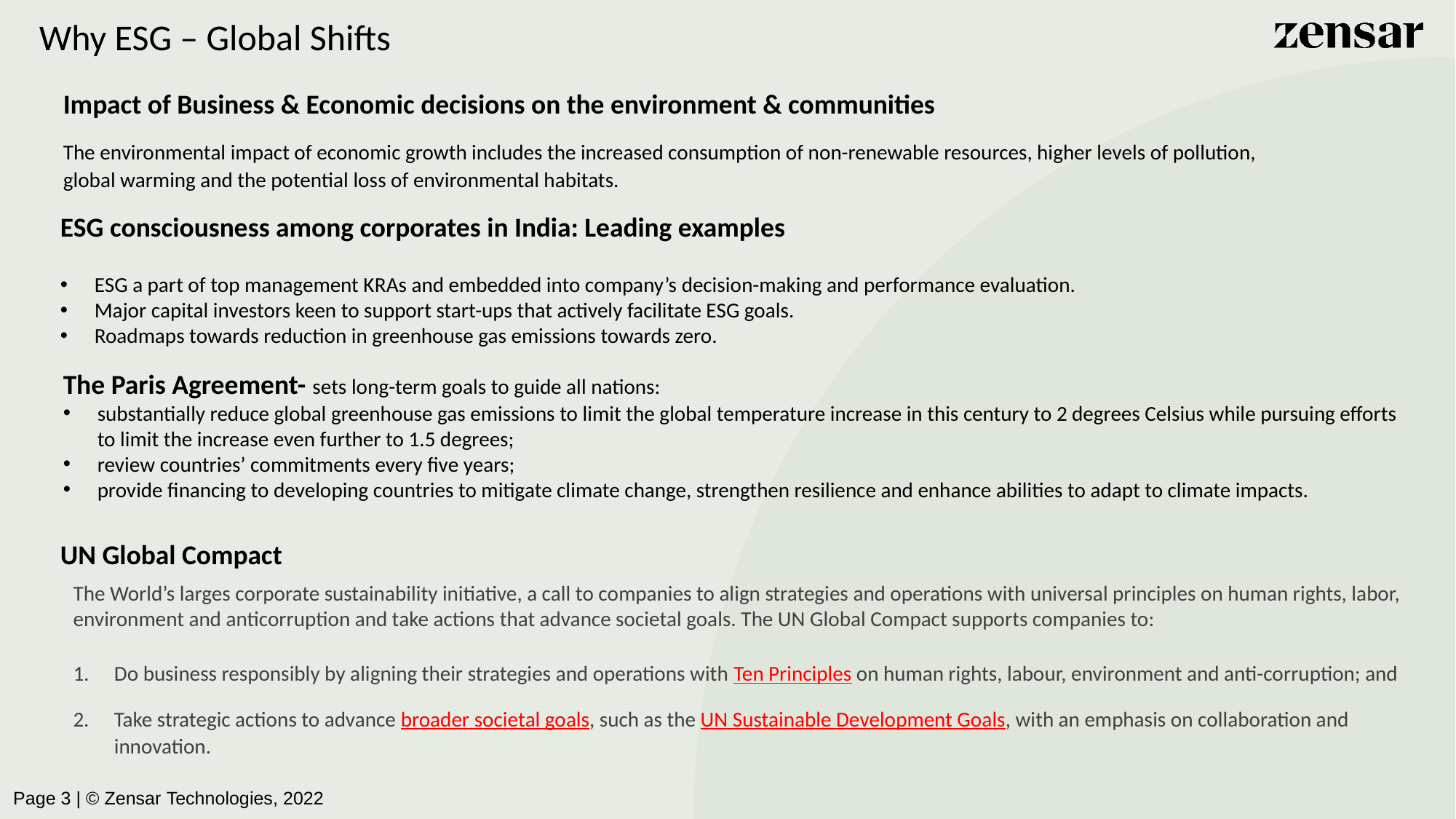

Why ESG – Global Shifts
Impact of Business & Economic decisions on the environment & communities
The environmental impact of economic growth includes the increased consumption of non-renewable resources, higher levels of pollution, global warming and the potential loss of environmental habitats.
ESG consciousness among corporates in India: Leading examples

ESG a part of top management KRAs and embedded into company’s decision-making and performance evaluation.
Major capital investors keen to support start-ups that actively facilitate ESG goals.
Roadmaps towards reduction in greenhouse gas emissions towards zero.
The Paris Agreement- sets long-term goals to guide all nations:
substantially reduce global greenhouse gas emissions to limit the global temperature increase in this century to 2 degrees Celsius while pursuing efforts to limit the increase even further to 1.5 degrees;
review countries’ commitments every five years;
provide financing to developing countries to mitigate climate change, strengthen resilience and enhance abilities to adapt to climate impacts.
UN Global Compact
The World’s larges corporate sustainability initiative, a call to companies to align strategies and operations with universal principles on human rights, labor, environment and anticorruption and take actions that advance societal goals. The UN Global Compact supports companies to:
Do business responsibly by aligning their strategies and operations with Ten Principles on human rights, labour, environment and anti-corruption; and
Take strategic actions to advance broader societal goals, such as the UN Sustainable Development Goals, with an emphasis on collaboration and innovation.